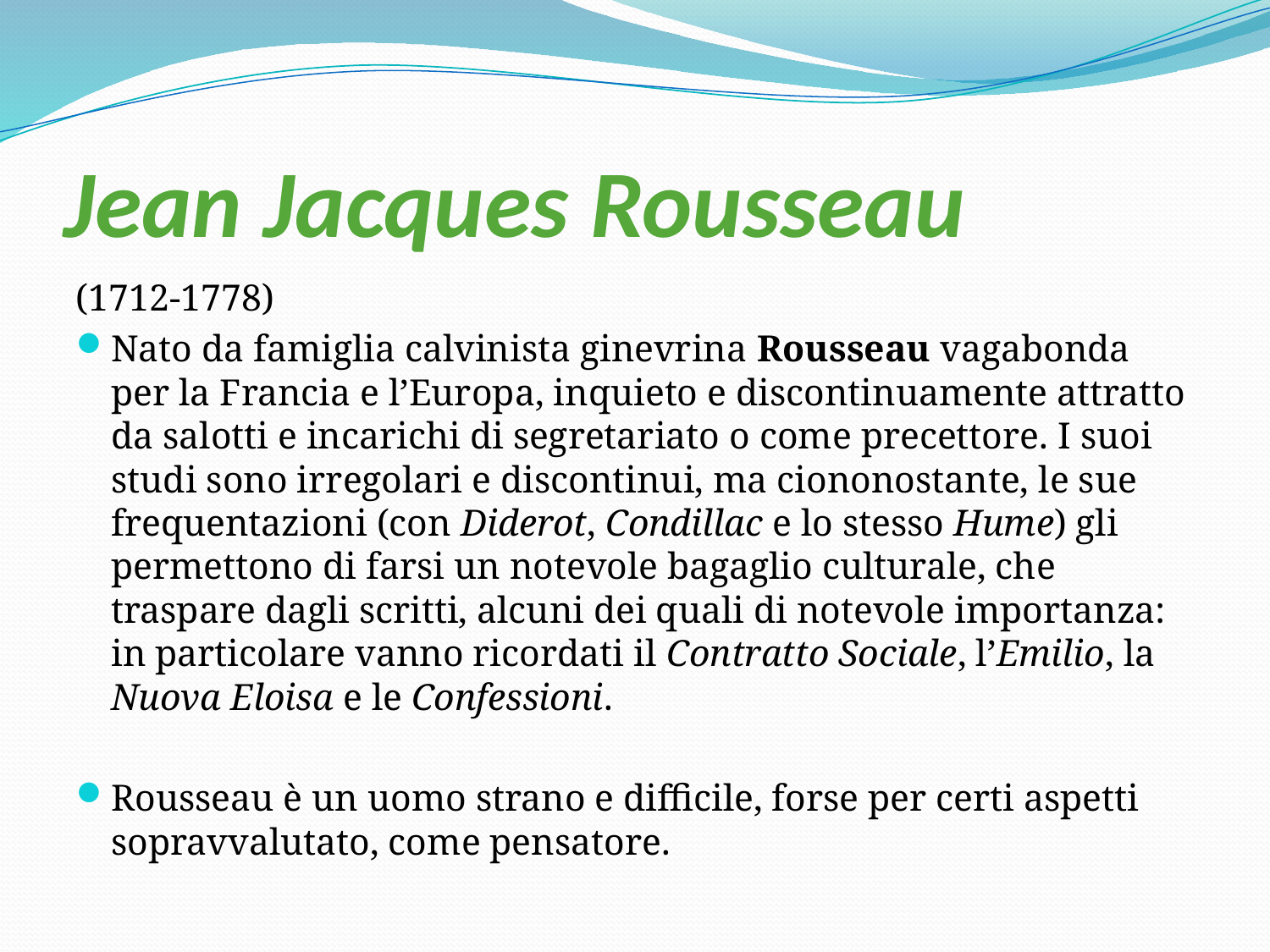

# Jean Jacques Rousseau
(1712-1778)
Nato da famiglia calvinista ginevrina Rousseau vagabonda per la Francia e l’Europa, inquieto e discontinuamente attratto da salotti e incarichi di segretariato o come precettore. I suoi studi sono irregolari e discontinui, ma ciononostante, le sue frequentazioni (con Diderot, Condillac e lo stesso Hume) gli permettono di farsi un notevole bagaglio culturale, che traspare dagli scritti, alcuni dei quali di notevole importanza: in particolare vanno ricordati il Contratto Sociale, l’Emilio, la Nuova Eloisa e le Confessioni.

Rousseau è un uomo strano e difficile, forse per certi aspetti sopravvalutato, come pensatore.